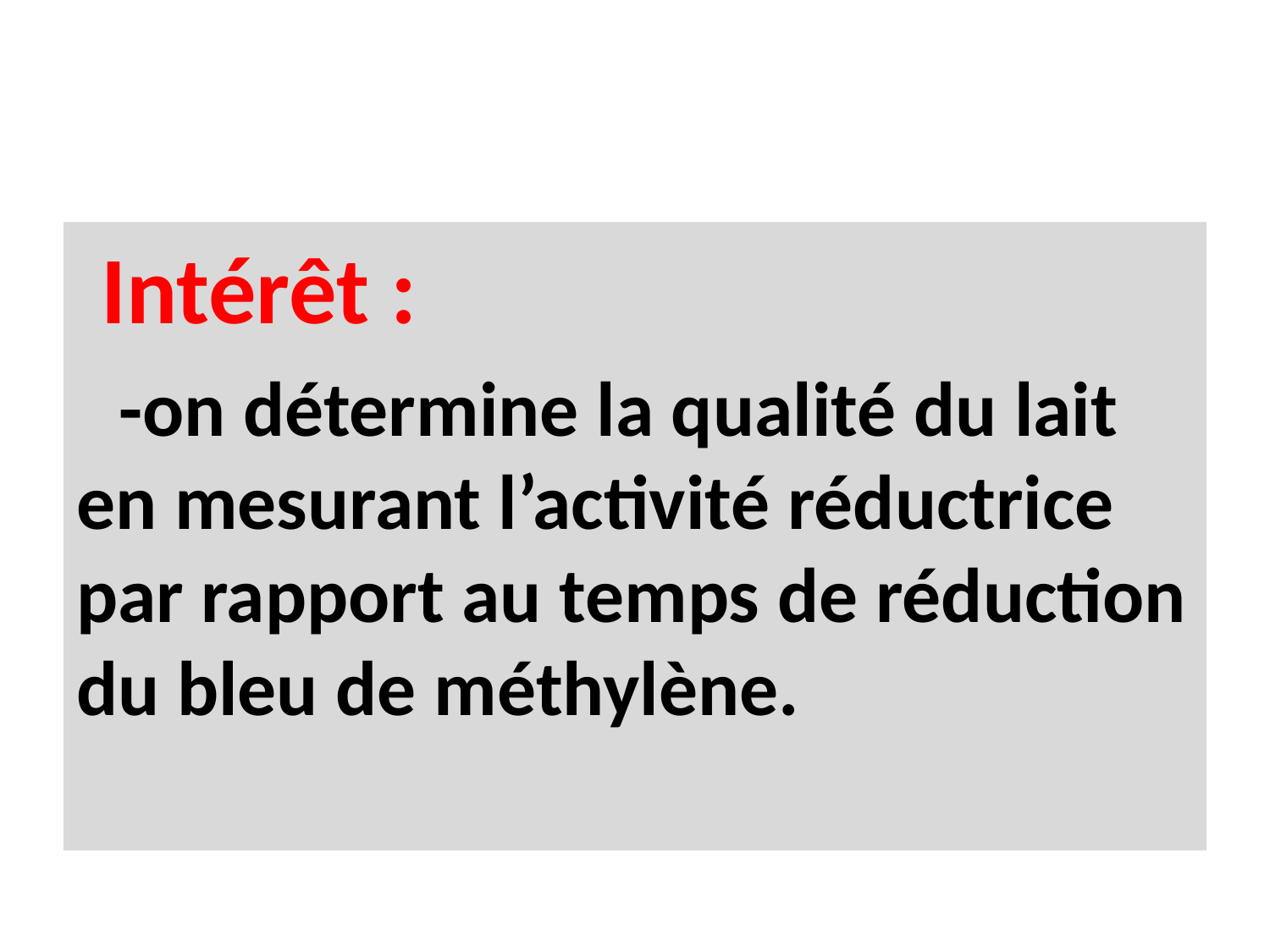

#
Intérêt :
 -on détermine la qualité du lait en mesurant l’activité réductrice par rapport au temps de réduction du bleu de méthylène.